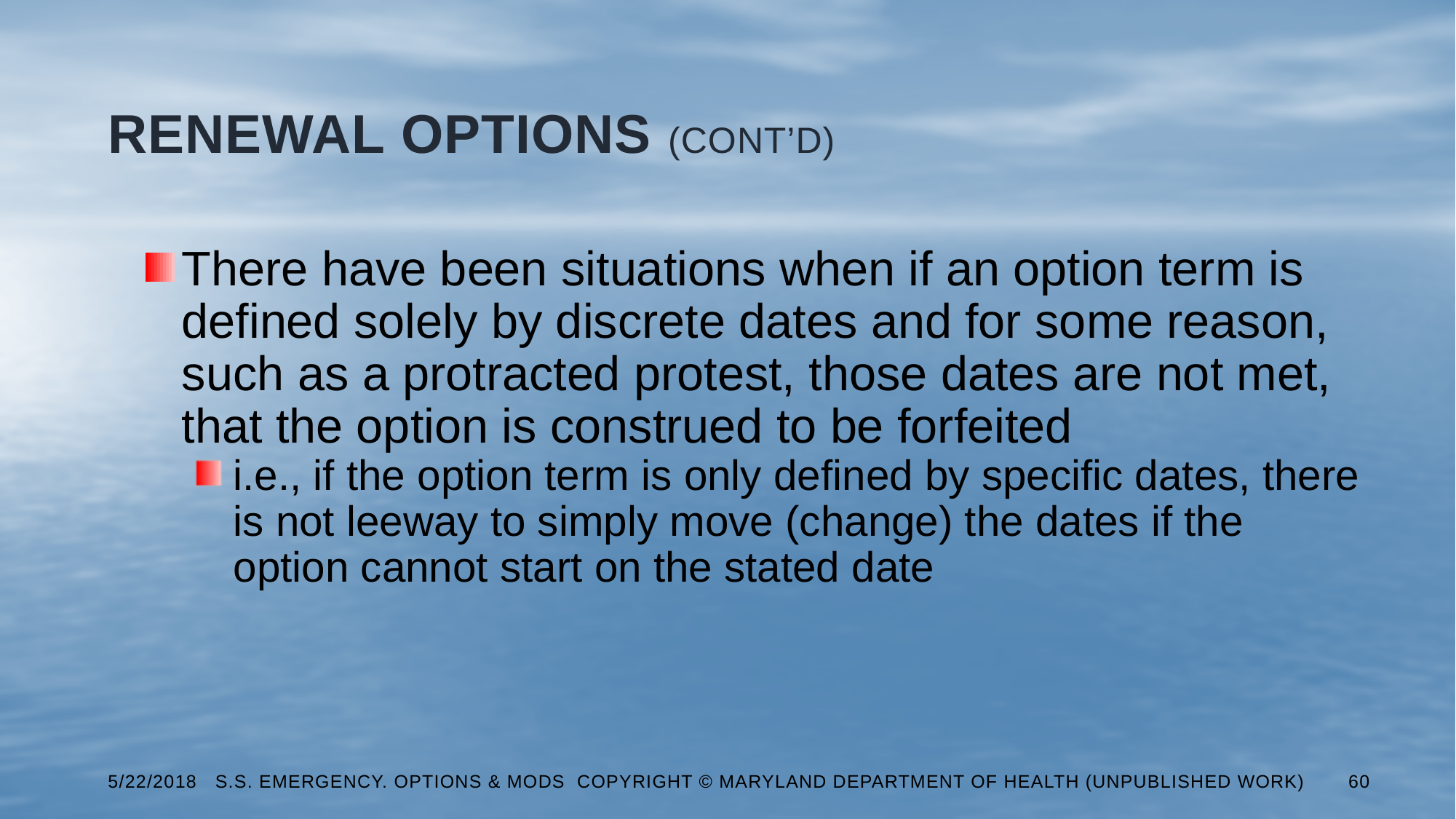

# Renewal Options (Cont’d)
There have been situations when if an option term is defined solely by discrete dates and for some reason, such as a protracted protest, those dates are not met, that the option is construed to be forfeited
i.e., if the option term is only defined by specific dates, there is not leeway to simply move (change) the dates if the option cannot start on the stated date

5/22/2018   S.S. Emergency. Options & Mods  Copyright © Maryland Department of Health (Unpublished Work)
60